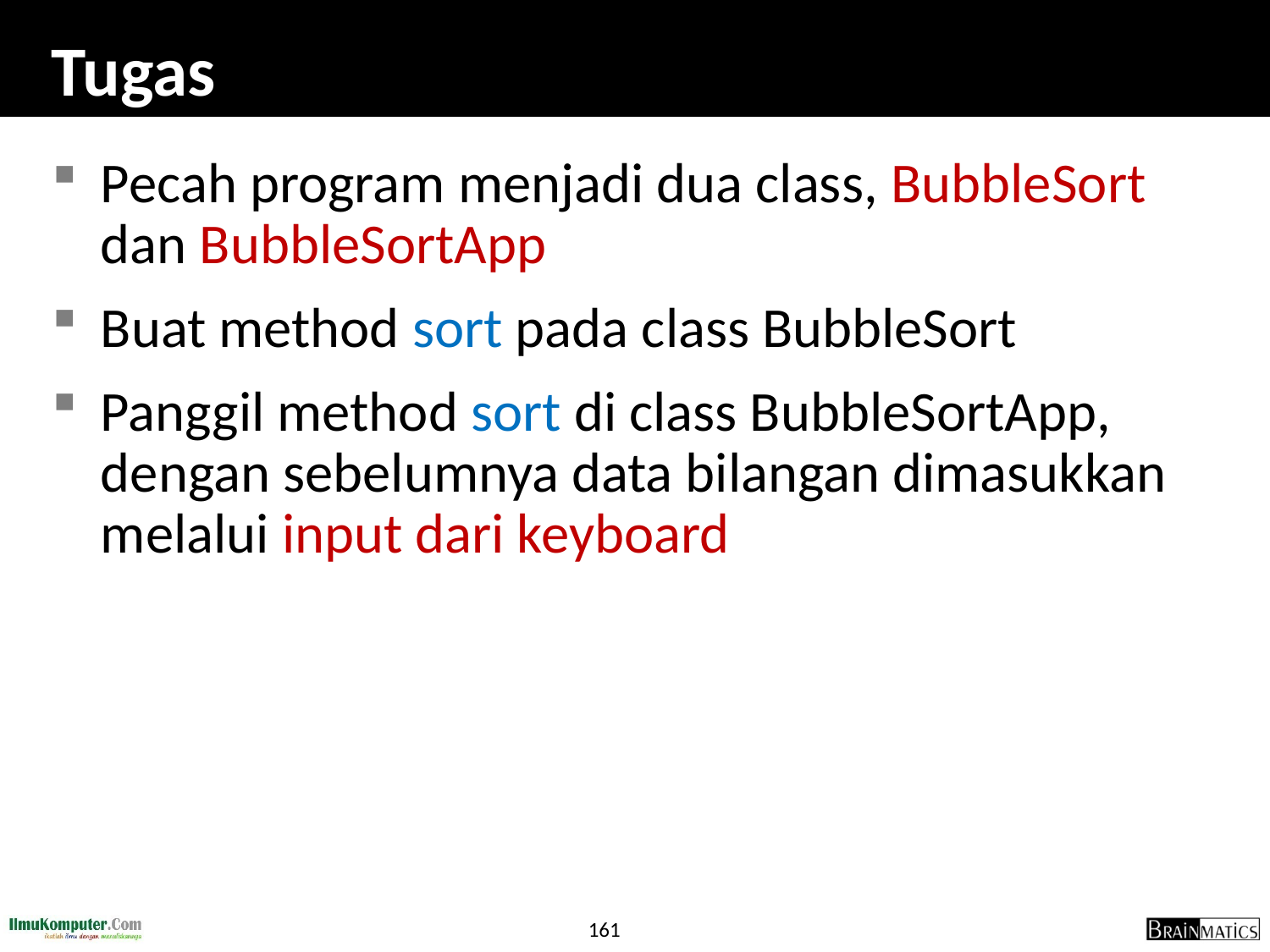

# Tugas
Pecah program menjadi dua class, BubbleSort dan BubbleSortApp
Buat method sort pada class BubbleSort
Panggil method sort di class BubbleSortApp, dengan sebelumnya data bilangan dimasukkan melalui input dari keyboard